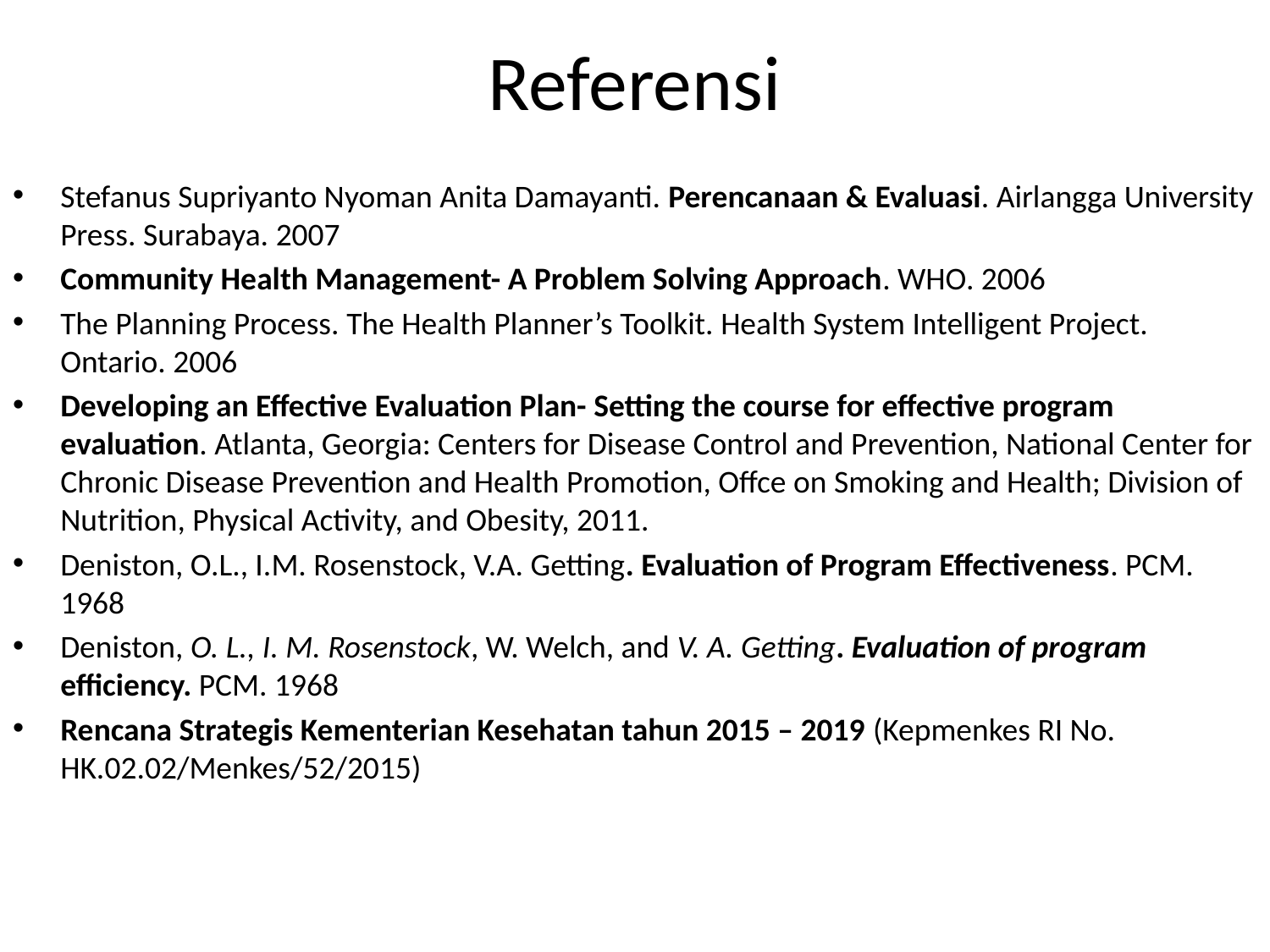

# Referensi
Stefanus Supriyanto Nyoman Anita Damayanti. Perencanaan & Evaluasi. Airlangga University Press. Surabaya. 2007
Community Health Management- A Problem Solving Approach. WHO. 2006
The Planning Process. The Health Planner’s Toolkit. Health System Intelligent Project. Ontario. 2006
Developing an Effective Evaluation Plan- Setting the course for effective program evaluation. Atlanta, Georgia: Centers for Disease Control and Prevention, National Center for Chronic Disease Prevention and Health Promotion, Offce on Smoking and Health; Division of Nutrition, Physical Activity, and Obesity, 2011.
Deniston, O.L., I.M. Rosenstock, V.A. Getting. Evaluation of Program Effectiveness. PCM. 1968
Deniston, O. L., I. M. Rosenstock, W. Welch, and V. A. Getting. Evaluation of program efficiency. PCM. 1968
Rencana Strategis Kementerian Kesehatan tahun 2015 – 2019 (Kepmenkes RI No. HK.02.02/Menkes/52/2015)